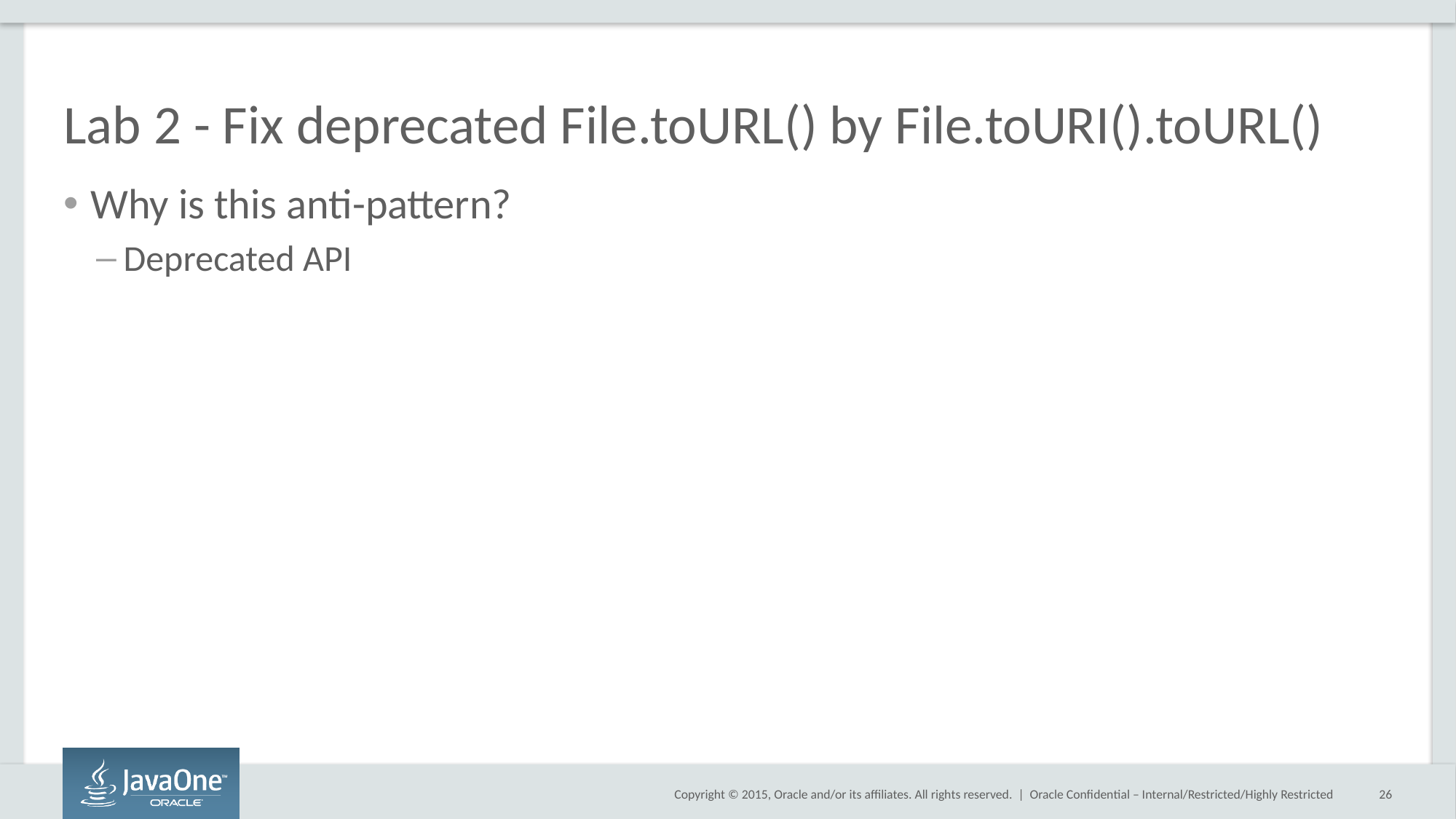

# Lab 2 - Fix deprecated File.toURL() by File.toURI().toURL()
Why is this anti-pattern?
Deprecated API
Oracle Confidential – Internal/Restricted/Highly Restricted
26